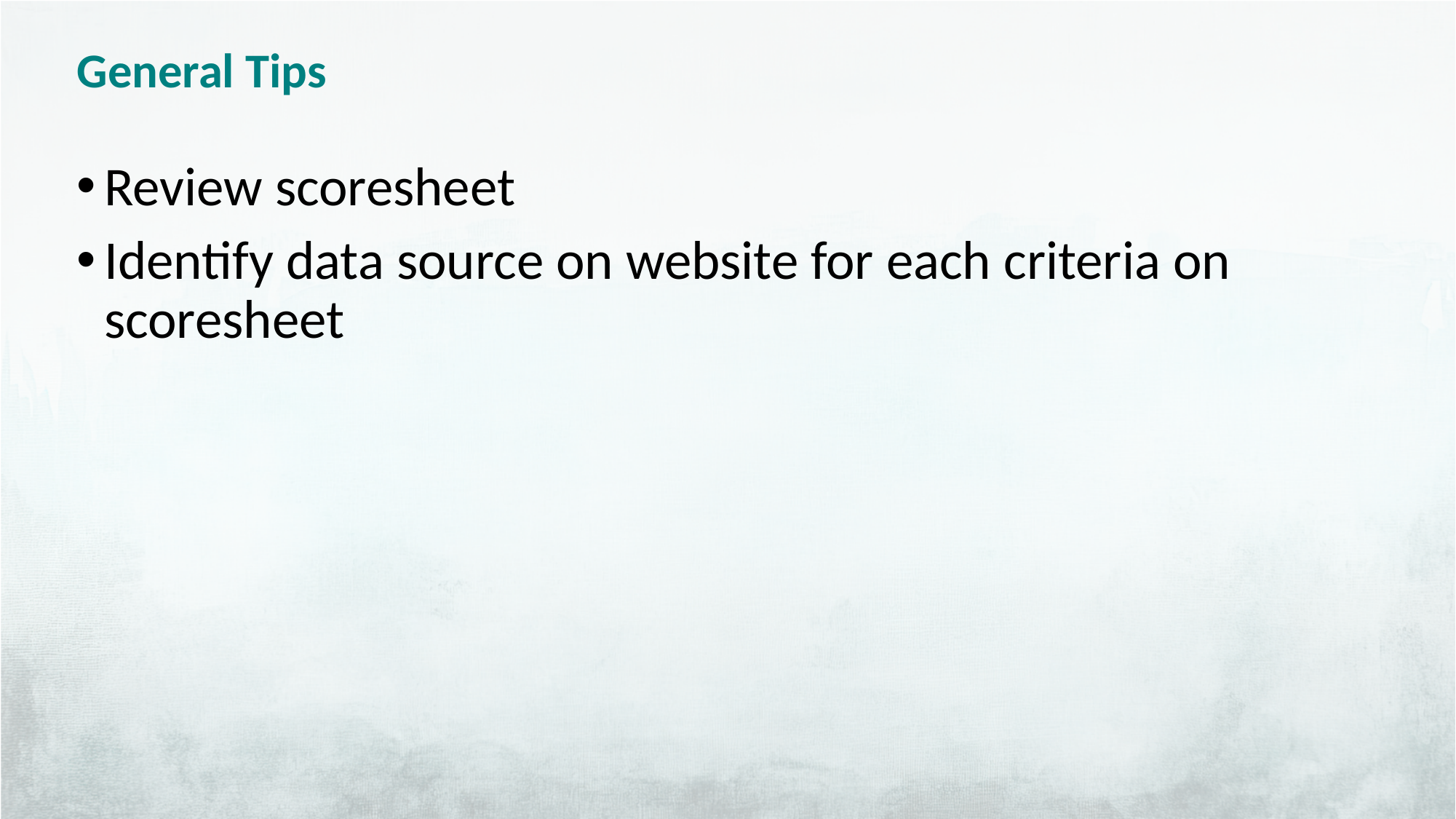

#
General Tips
Review scoresheet
Identify data source on website for each criteria on scoresheet